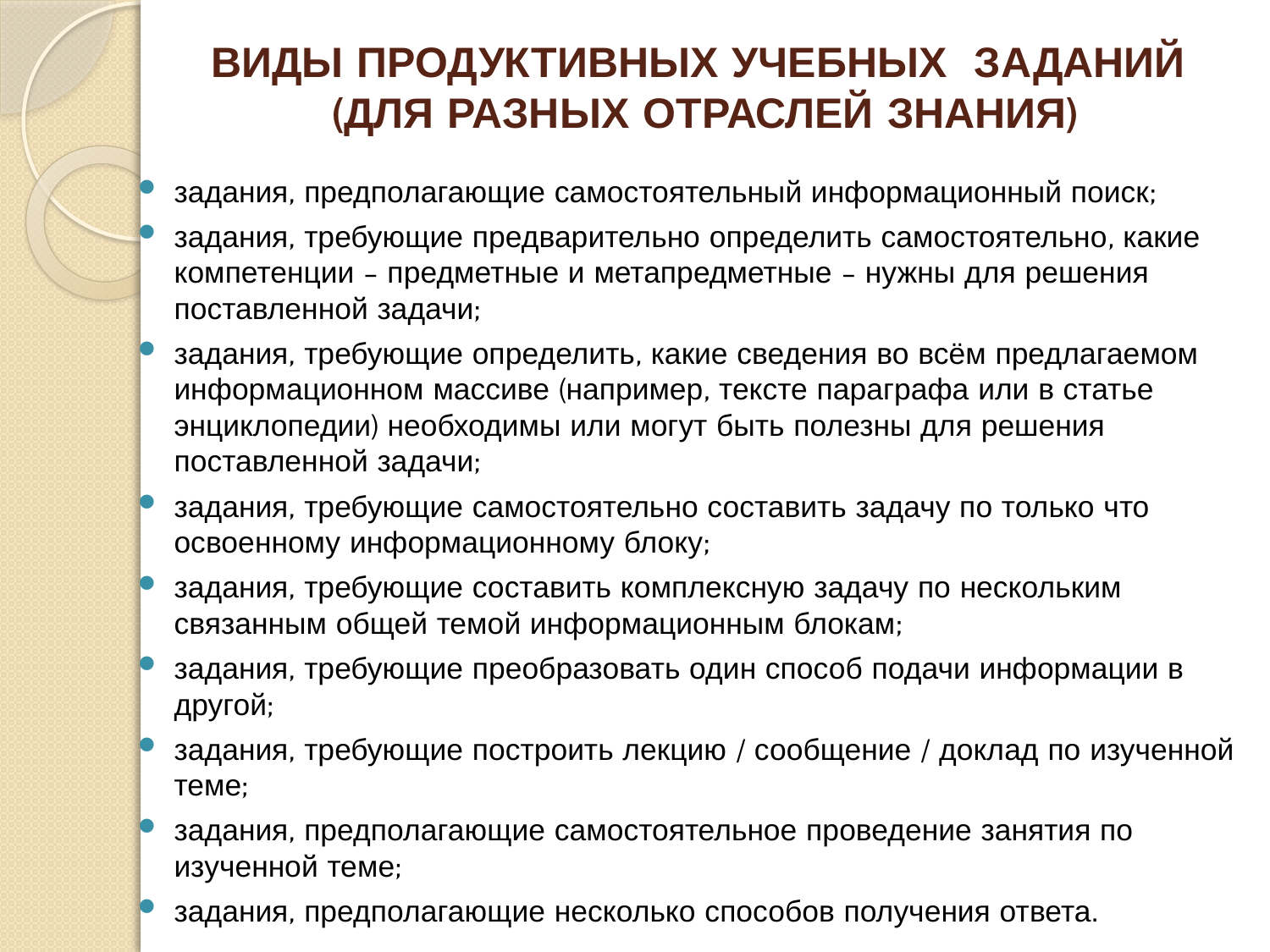

# виды Продуктивных учебных  заданий (для разных отраслей знания)
задания, предполагающие самостоятельный информационный поиск;
задания, требующие предварительно определить самостоятельно, какие компетенции – предметные и метапредметные – нужны для решения поставленной задачи;
задания, требующие определить, какие сведения во всём предлагаемом информационном массиве (например, тексте параграфа или в статье энциклопедии) необходимы или могут быть полезны для решения поставленной задачи;
задания, требующие самостоятельно составить задачу по только что освоенному информационному блоку;
задания, требующие составить комплексную задачу по нескольким связанным общей темой информационным блокам;
задания, требующие преобразовать один способ подачи информации в другой;
задания, требующие построить лекцию / сообщение / доклад по изученной теме;
задания, предполагающие самостоятельное проведение занятия по изученной теме;
задания, предполагающие несколько способов получения ответа.